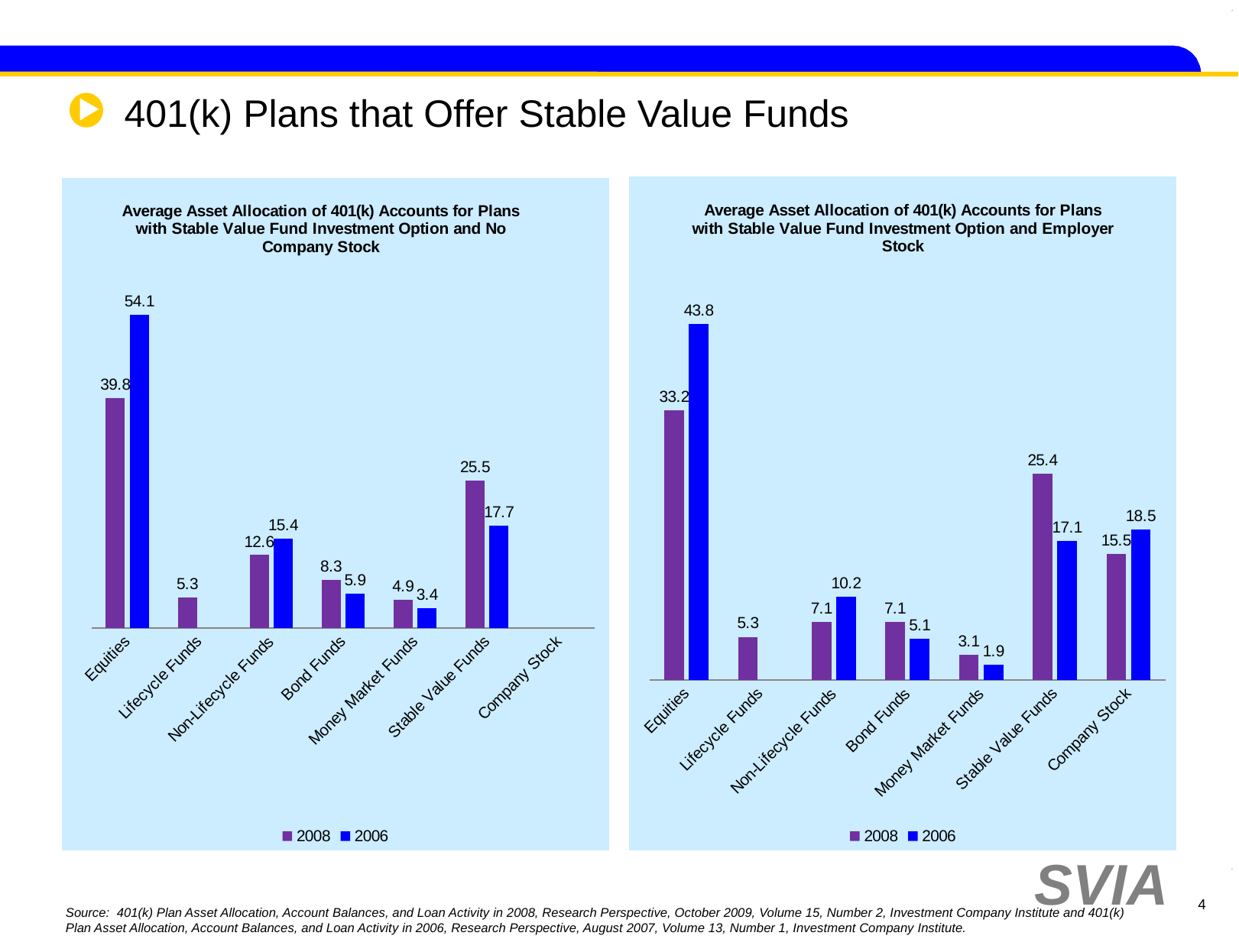

# 401(k) Plans that Offer Stable Value Funds

### Chart: Average Asset Allocation of 401(k) Accounts for Plans with Stable Value Fund Investment Option and Employer Stock

| Category | 2008 | 2006 |
|---|---|---|
| Equities | 33.2 | 43.8 |
| Lifecycle Funds | 5.3 | None |
| Non-Lifecycle Funds | 7.1 | 10.200000000000001 |
| Bond Funds | 7.1 | 5.1 |
| Money Market Funds | 3.1 | 1.9000000000000001 |
| Stable Value Funds | 25.4 | 17.1 |
| Company Stock | 15.5 | 18.5 |

### Chart: Average Asset Allocation of 401(k) Accounts for Plans with Stable Value Fund Investment Option and No Company Stock

| Category | 2008 | 2006 |
|---|---|---|
| Equities | 39.800000000000004 | 54.1 |
| Lifecycle Funds | 5.3 | None |
| Non-Lifecycle Funds | 12.6 | 15.4 |
| Bond Funds | 8.3 | 5.9 |
| Money Market Funds | 4.9 | 3.4 |
| Stable Value Funds | 25.5 | 17.7 |
| Company Stock | None | None |
Source:  401(k) Plan Asset Allocation, Account Balances, and Loan Activity in 2008, Research Perspective, October 2009, Volume 15, Number 2, Investment Company Institute and 401(k) Plan Asset Allocation, Account Balances, and Loan Activity in 2006, Research Perspective, August 2007, Volume 13, Number 1, Investment Company Institute.